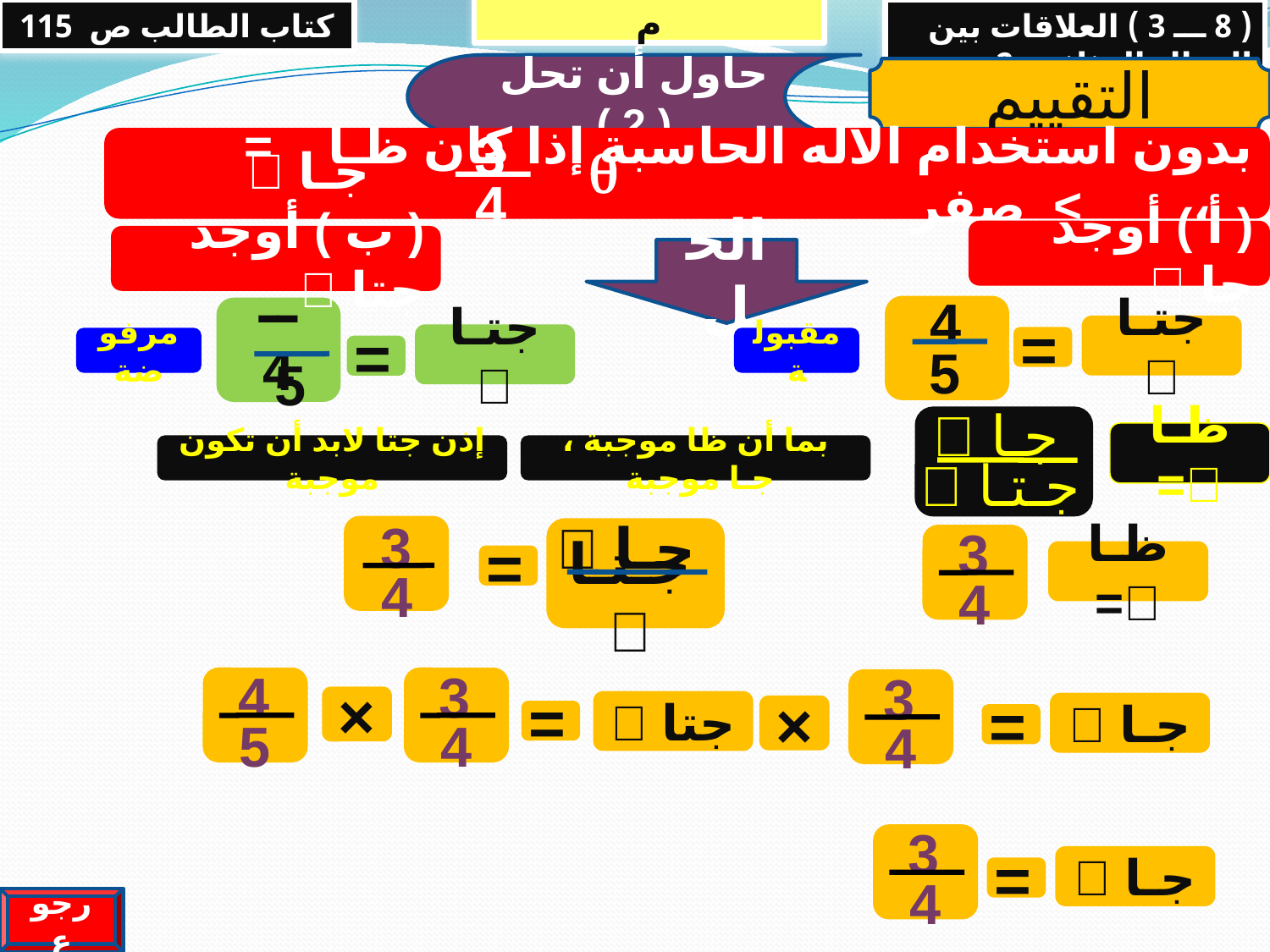

كتاب الطالب ص  115
13/05/2013 09:48 م
( 8 ـــ 3 ) العلاقات بين الدوال المثلثية  2
حاول أن تحل ( 2 )
التقييم
3
4
بدون استخدام الآله الحاسبة إذا كان ظـا    =            ،        >  صفر
جـا θ
θ
( أ ) أوجد جا θ
( ب ) أوجد جتا θ
الحل
4
5

ــ 4
5
جتـا θ
جتـا θ
=
مرفوضة
مقبولة
=
جـا θ
جـتـا θ

ظـا θ=
إذن جتا لابد أن تكون موجبة
بما أن ظا موجبة ، جـا موجبة
3
4
جـا θ
جـتـا θ

3
4

ظـا θ=
=
4
5
3
4
3
4

×
جتا θ
جـا θ
×
=
=
3
4

جـا θ
=
رجوع